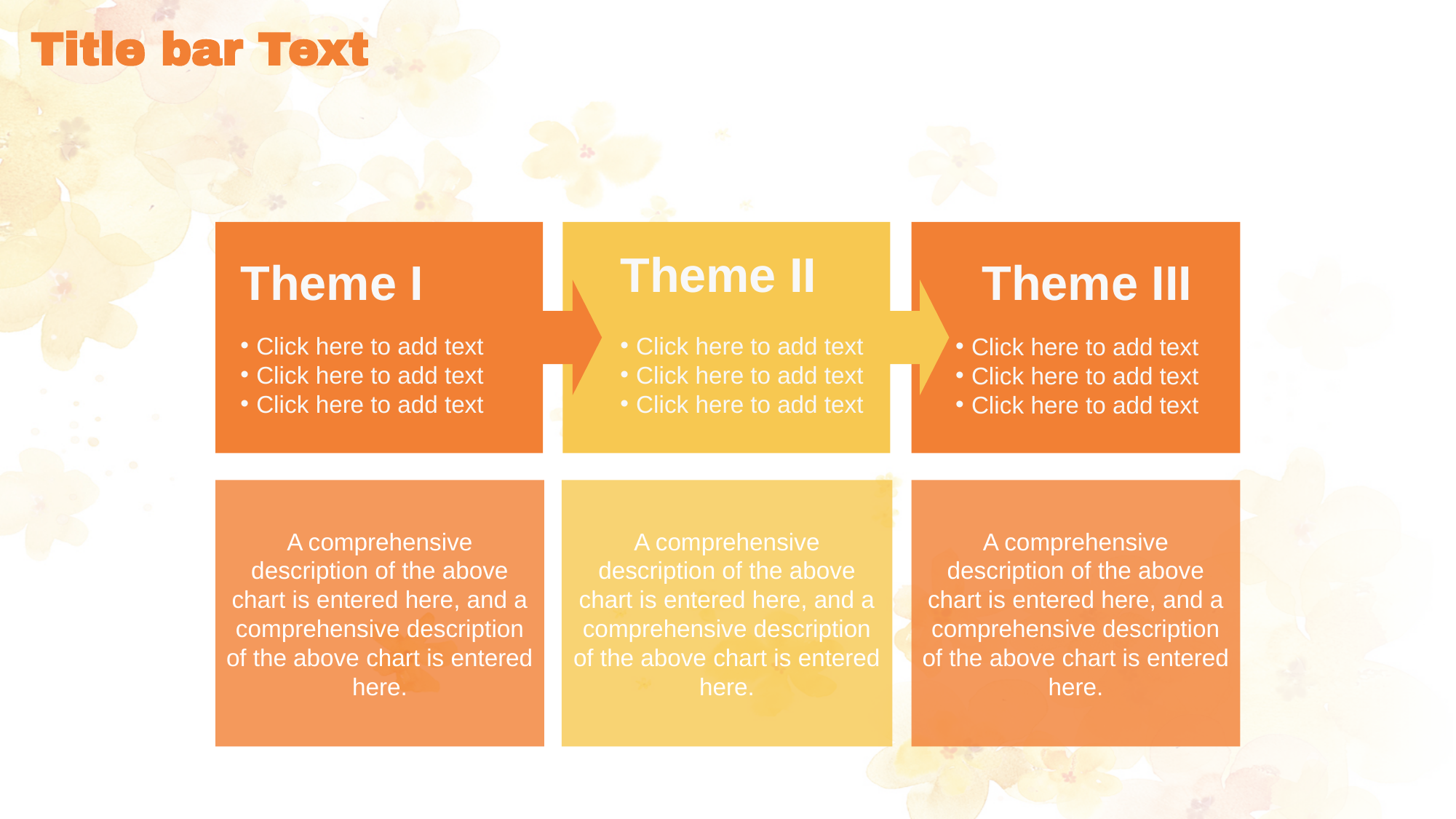

# Title bar Text

Theme II
Click here to add text
Click here to add text
Click here to add text
Theme I
Click here to add text
Click here to add text
Click here to add text
Theme III
Click here to add text
Click here to add text
Click here to add text
A comprehensive description of the above chart is entered here, and a comprehensive description of the above chart is entered here.
A comprehensive description of the above chart is entered here, and a comprehensive description of the above chart is entered here.
A comprehensive description of the above chart is entered here, and a comprehensive description of the above chart is entered here.